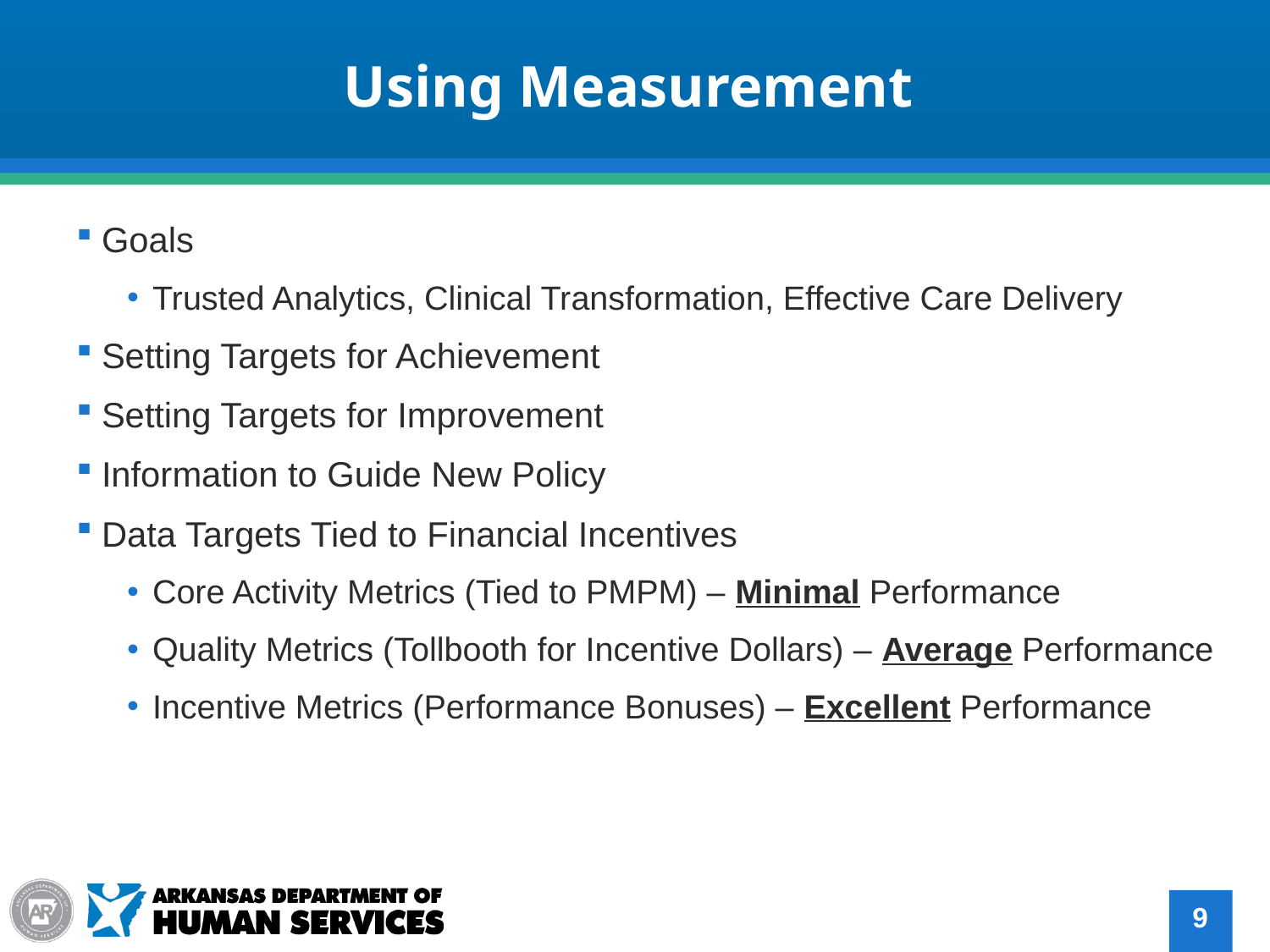

Using Measurement

Goals
Trusted Analytics, Clinical Transformation, Effective Care Delivery
Setting Targets for Achievement
Setting Targets for Improvement
Information to Guide New Policy
Data Targets Tied to Financial Incentives
Core Activity Metrics (Tied to PMPM) – Minimal Performance
Quality Metrics (Tollbooth for Incentive Dollars) – Average Performance
Incentive Metrics (Performance Bonuses) – Excellent Performance